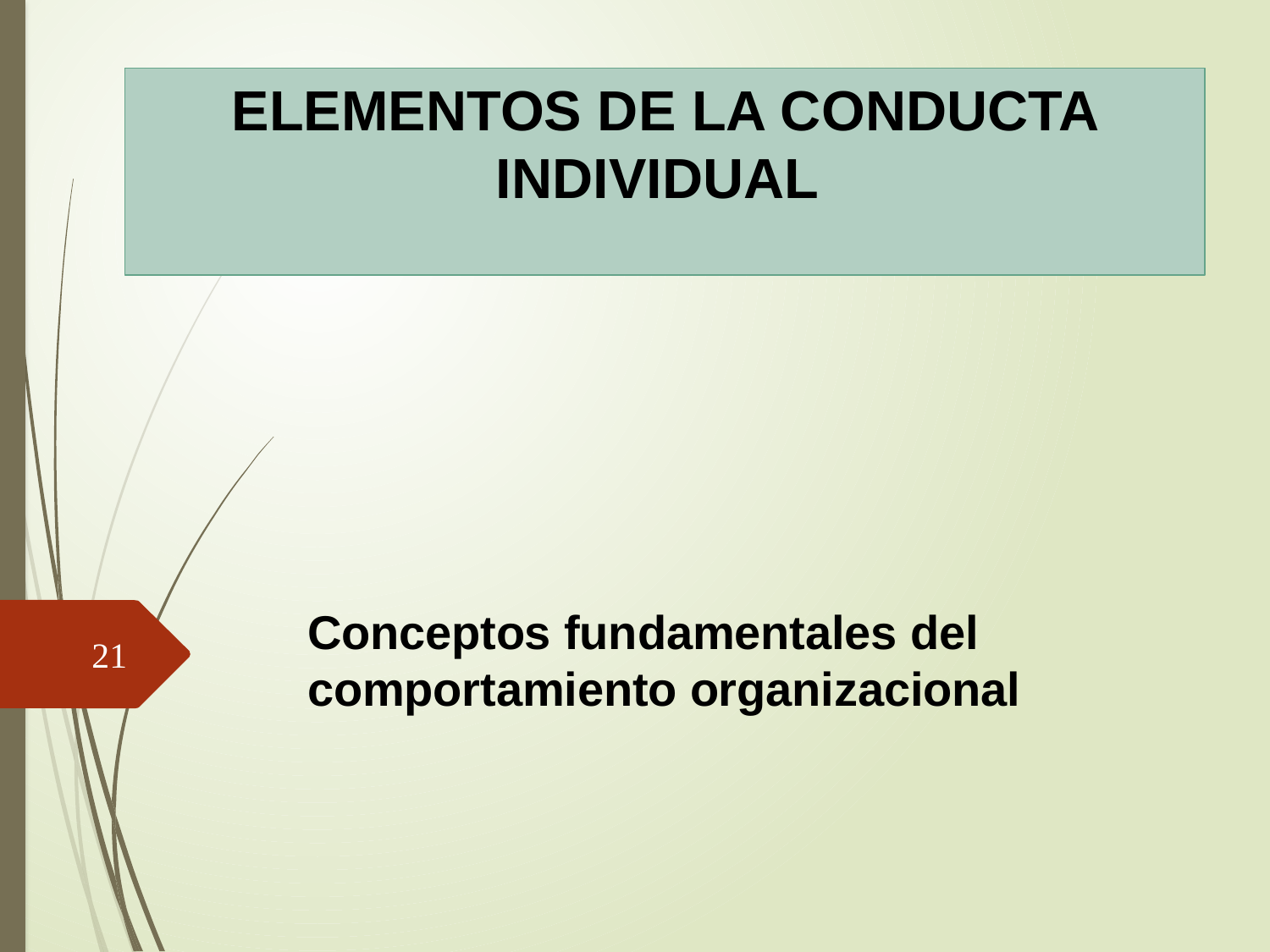

# ELEMENTOS DE LA CONDUCTA INDIVIDUAL
Conceptos fundamentales del comportamiento organizacional
21